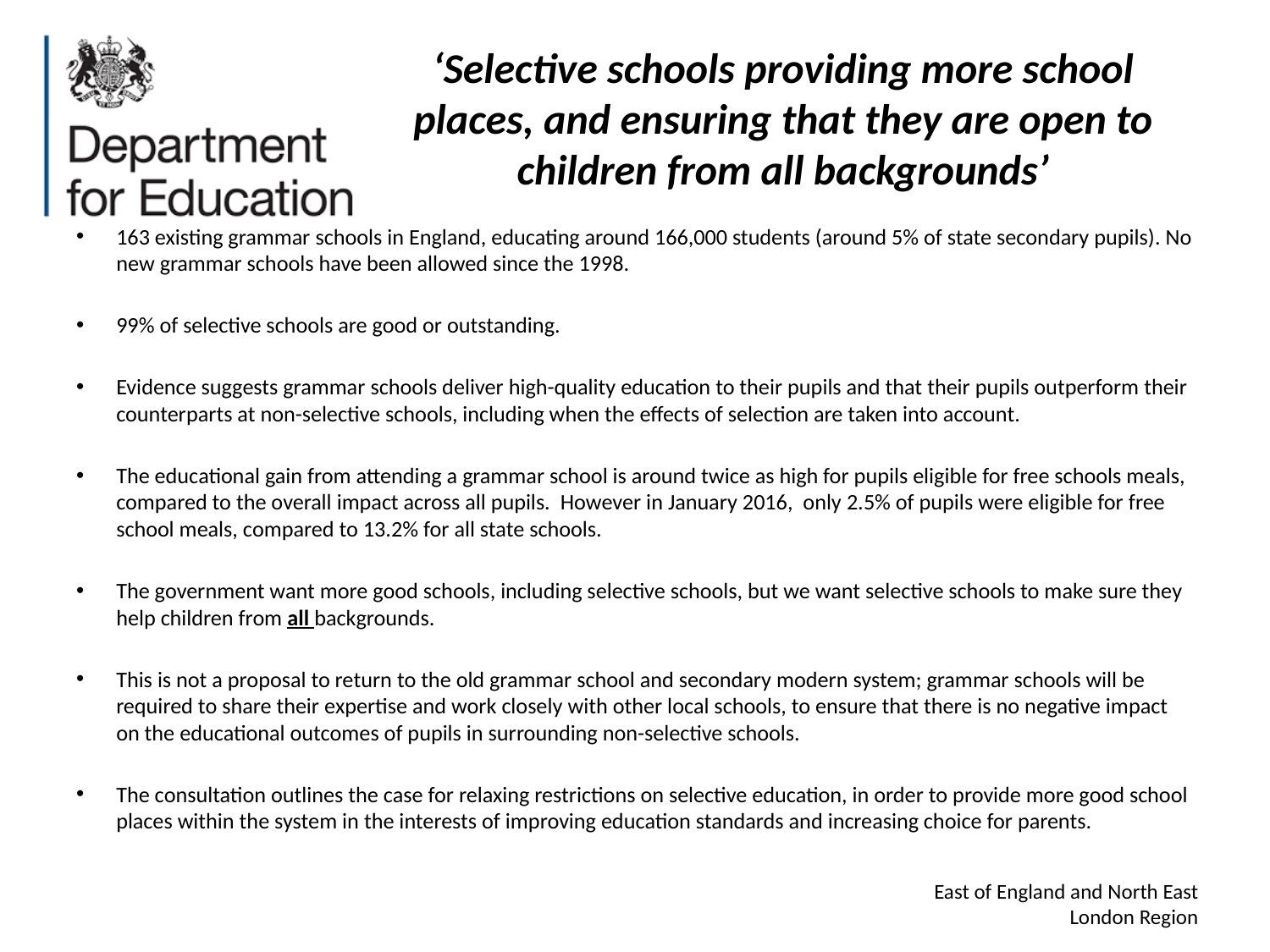

# ‘Selective schools providing more school places, and ensuring that they are open to children from all backgrounds’
163 existing grammar schools in England, educating around 166,000 students (around 5% of state secondary pupils). No new grammar schools have been allowed since the 1998.

99% of selective schools are good or outstanding.

Evidence suggests grammar schools deliver high-quality education to their pupils and that their pupils outperform their counterparts at non-selective schools, including when the effects of selection are taken into account.

The educational gain from attending a grammar school is around twice as high for pupils eligible for free schools meals, compared to the overall impact across all pupils.  However in January 2016,  only 2.5% of pupils were eligible for free school meals, compared to 13.2% for all state schools.

The government want more good schools, including selective schools, but we want selective schools to make sure they help children from all backgrounds.

This is not a proposal to return to the old grammar school and secondary modern system; grammar schools will be required to share their expertise and work closely with other local schools, to ensure that there is no negative impact on the educational outcomes of pupils in surrounding non-selective schools.

The consultation outlines the case for relaxing restrictions on selective education, in order to provide more good school places within the system in the interests of improving education standards and increasing choice for parents.